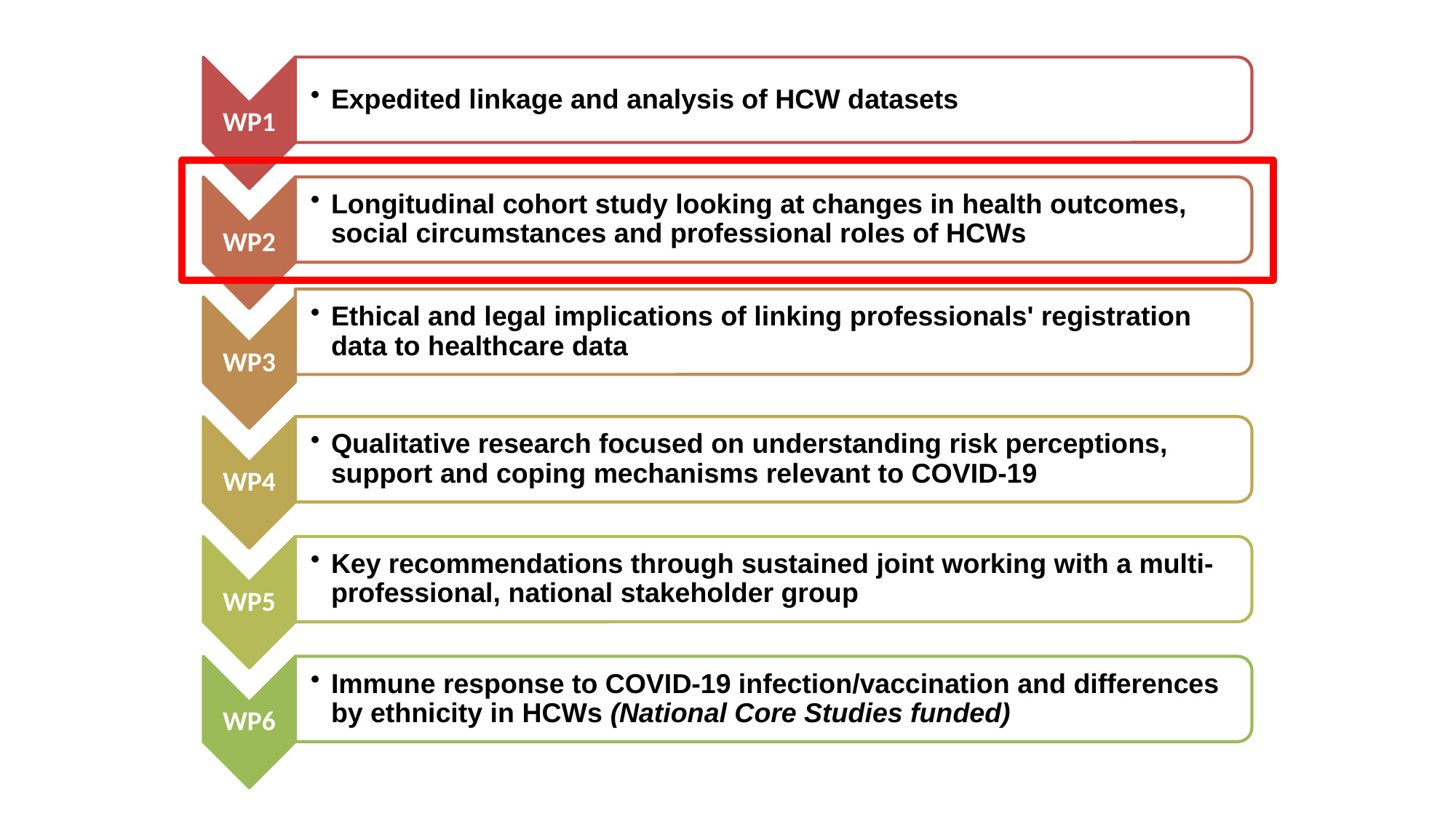

WP1
Expedited linkage and analysis of HCW datasets
WP2
Longitudinal cohort study looking at changes in health outcomes, social circumstances and professional roles of HCWs
WP3
Ethical and legal implications of linking professionals' registration data to healthcare data
WP4
Qualitative research focused on understanding risk perceptions, support and coping mechanisms relevant to COVID-19
WP5
Key recommendations through sustained joint working with a multi-professional, national stakeholder group
WP6
Immune response to COVID-19 infection/vaccination and differences by ethnicity in HCWs (National Core Studies funded)